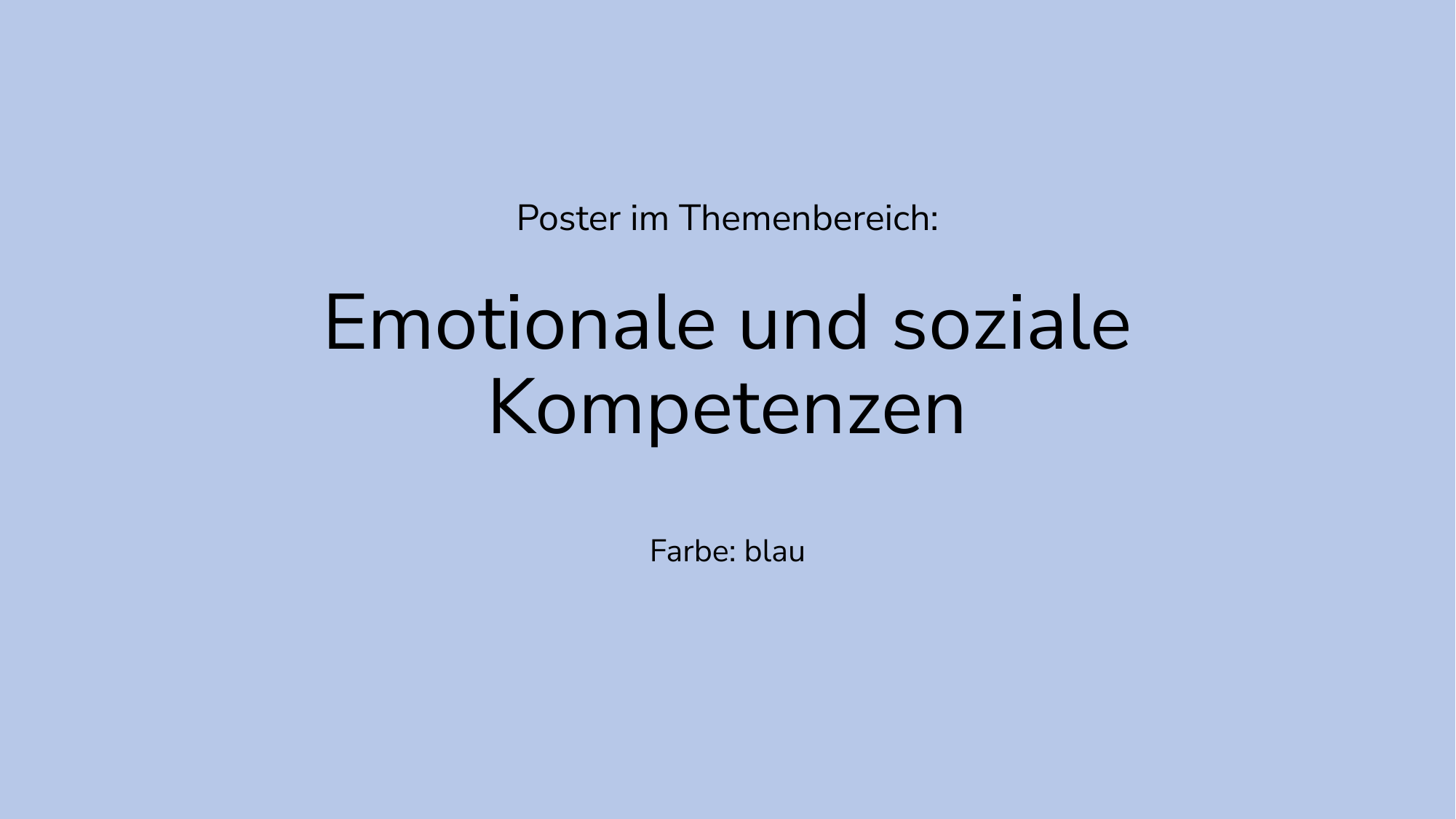

Poster im Themenbereich:
# Emotionale und soziale Kompetenzen Farbe: blau